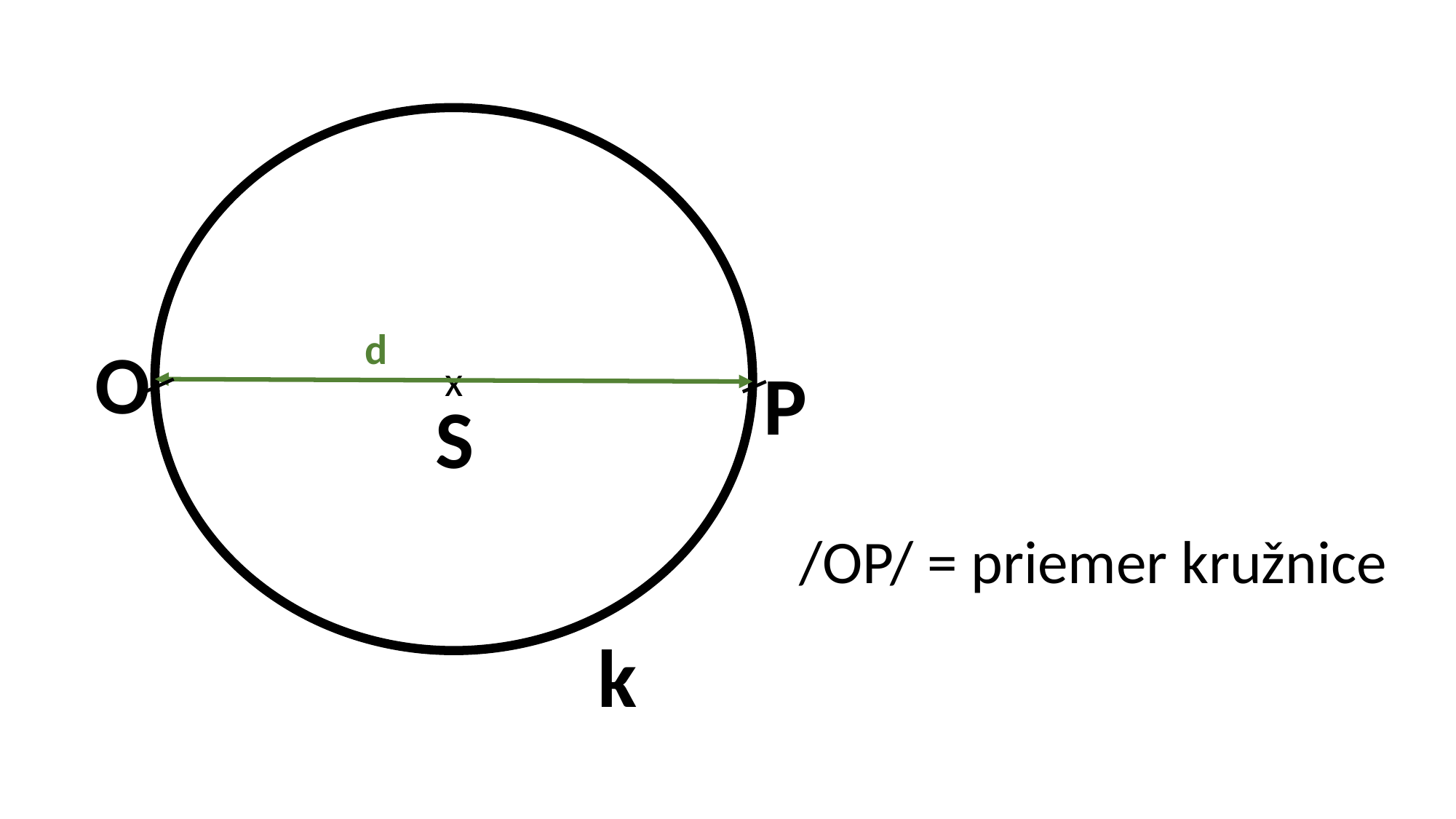

x
d
O
P
S
/OP/ = priemer kružnice
k